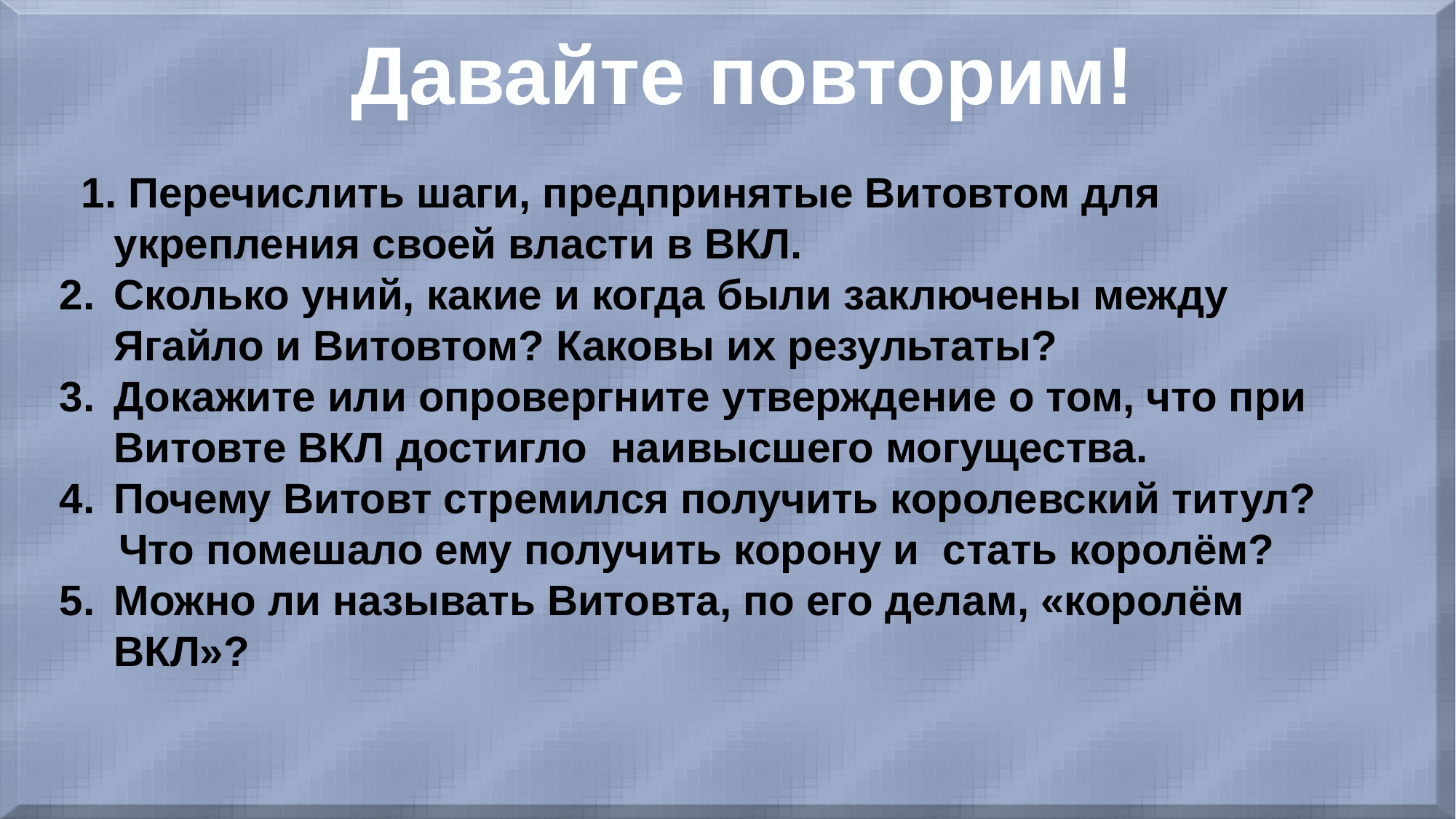

Давайте повторим!
1. Перечислить шаги, предпринятые Витовтом для укрепления своей власти в ВКЛ.
Сколько уний, какие и когда были заключены между Ягайло и Витовтом? Каковы их результаты?
Докажите или опровергните утверждение о том, что при Витовте ВКЛ достигло  наивысшего могущества.
Почему Витовт стремился получить королевский титул?
     Что помешало ему получить корону и  стать королём?
Можно ли называть Витовта, по его делам, «королём ВКЛ»?